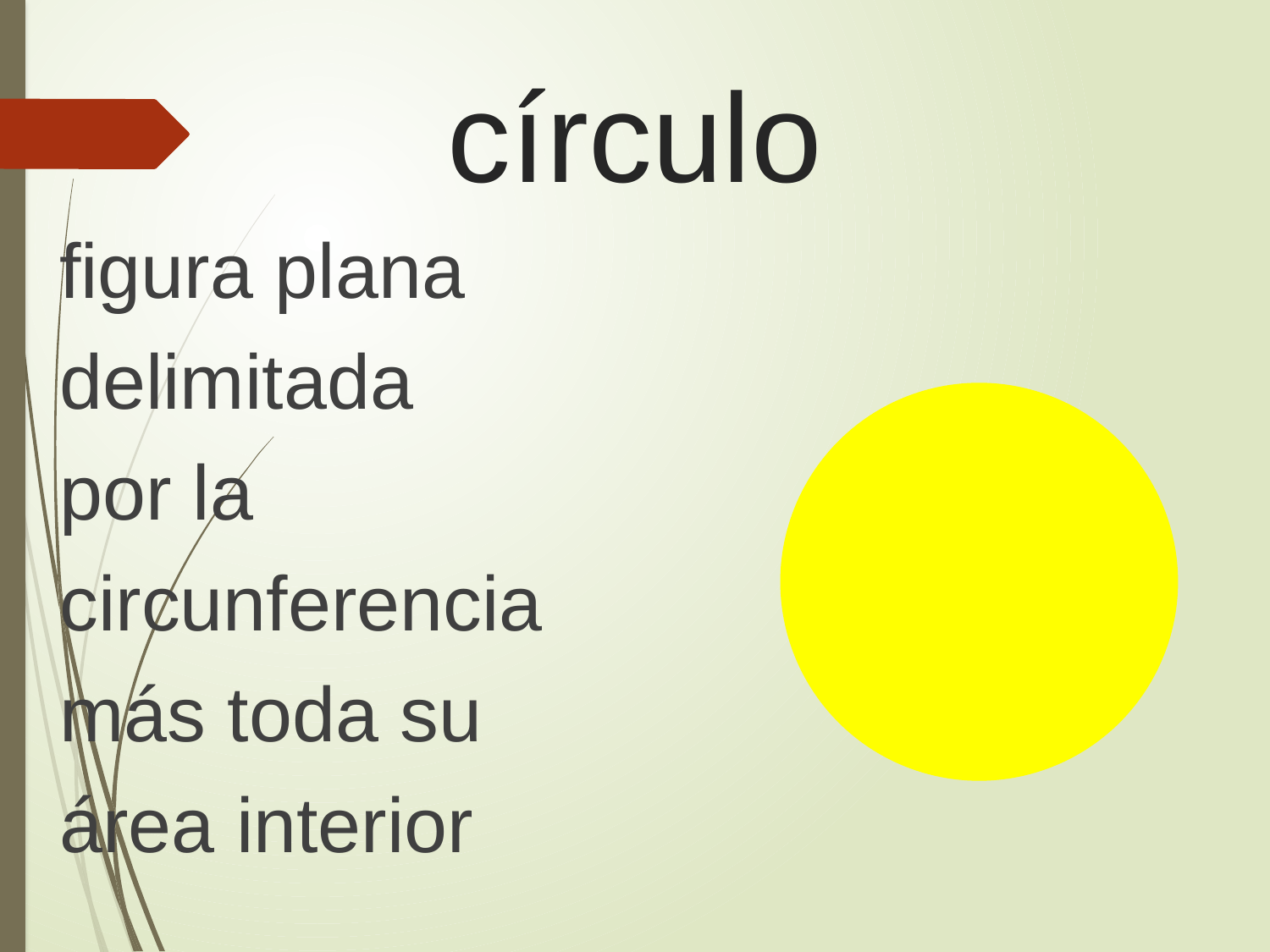

# círculo
figura plana
delimitada
por la
circunferencia
más toda su
área interior